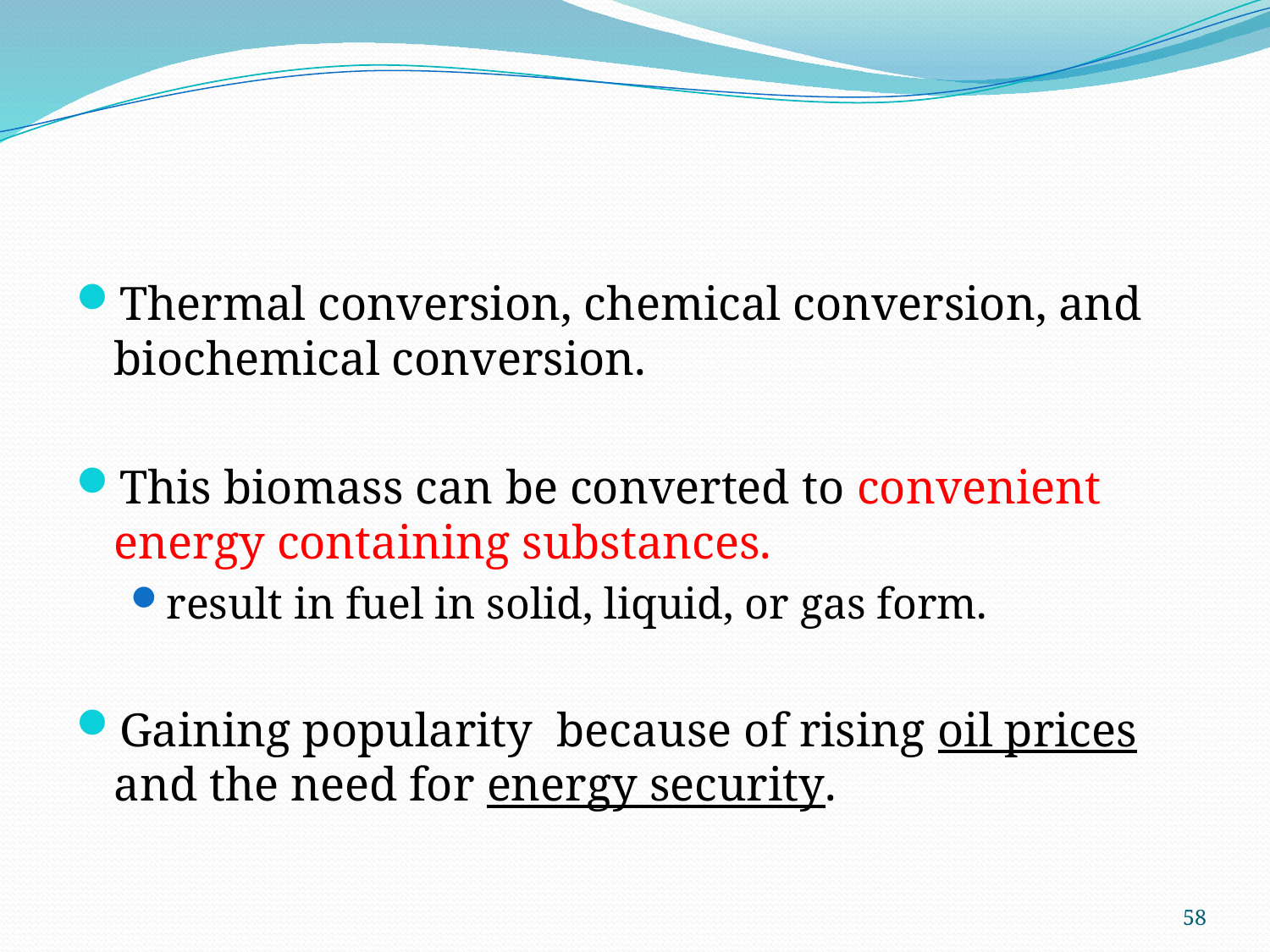

#
Thermal conversion, chemical conversion, and biochemical conversion.

This biomass can be converted to convenient energy containing substances.
result in fuel in solid, liquid, or gas form.

Gaining popularity  because of rising oil prices and the need for energy security.

58